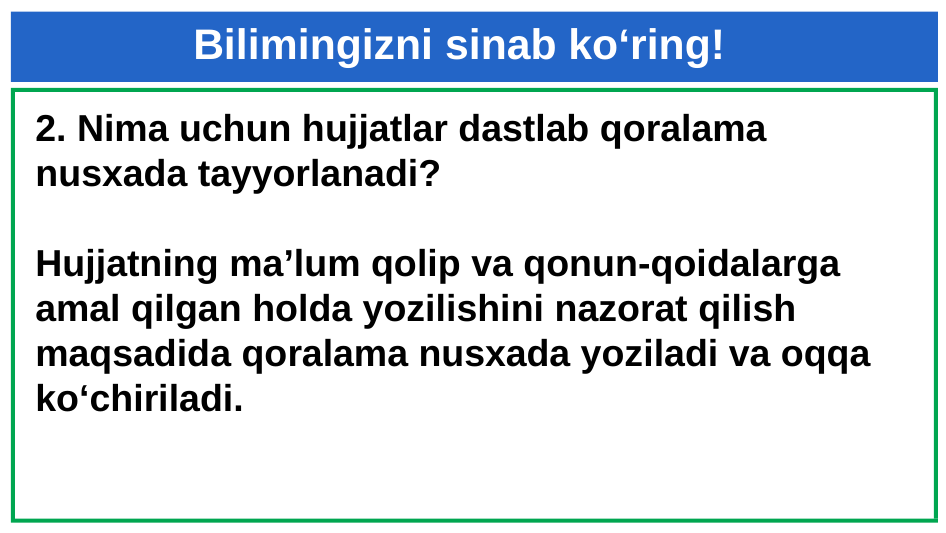

# Bilimingizni sinab ko‘ring!
2. Nima uchun hujjatlar dastlab qoralama nusxada tayyorlanadi?

Hujjatning ma’lum qolip va qonun-qoidalarga amal qilgan holda yozilishini nazorat qilish maqsadida qoralama nusxada yoziladi va oqqa
ko‘chiriladi.